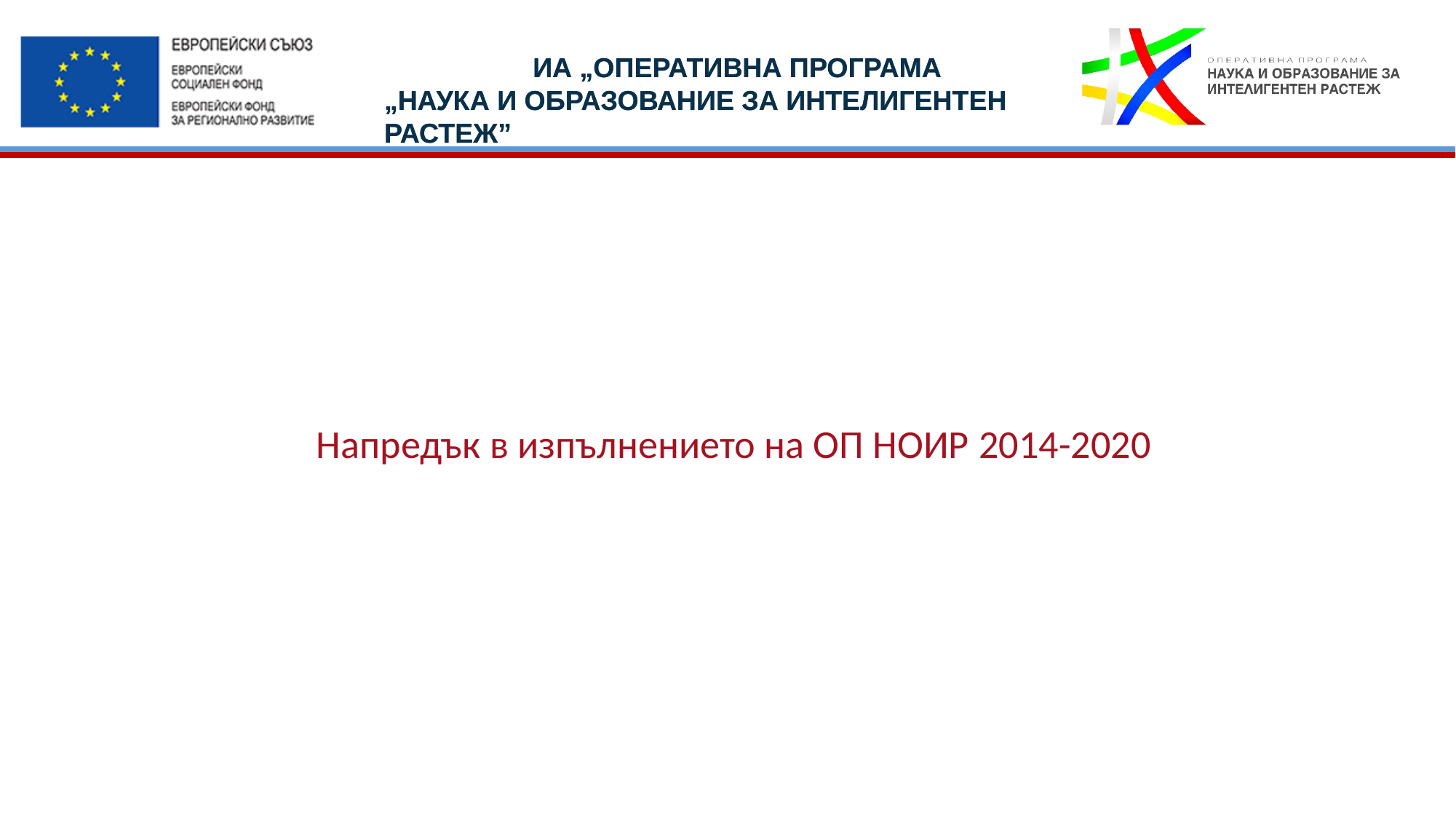

# Напредък в изпълнението на ОП НОИР 2014-2020